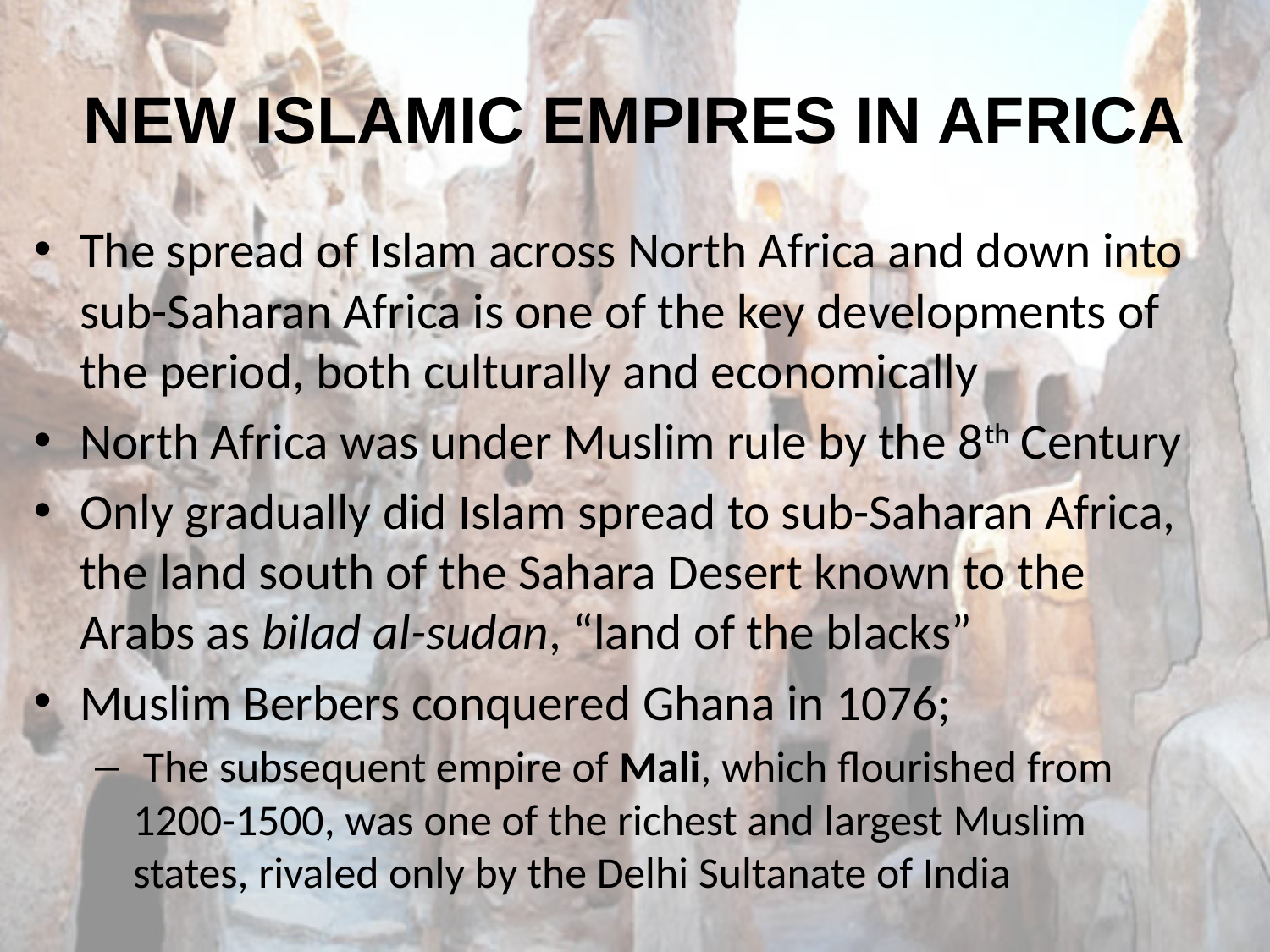

# NEW ISLAMIC EMPIRES IN AFRICA
The spread of Islam across North Africa and down into sub-Saharan Africa is one of the key developments of the period, both culturally and economically
North Africa was under Muslim rule by the 8th Century
Only gradually did Islam spread to sub-Saharan Africa, the land south of the Sahara Desert known to the Arabs as bilad al-sudan, “land of the blacks”
Muslim Berbers conquered Ghana in 1076;
 The subsequent empire of Mali, which flourished from 1200-1500, was one of the richest and largest Muslim states, rivaled only by the Delhi Sultanate of India